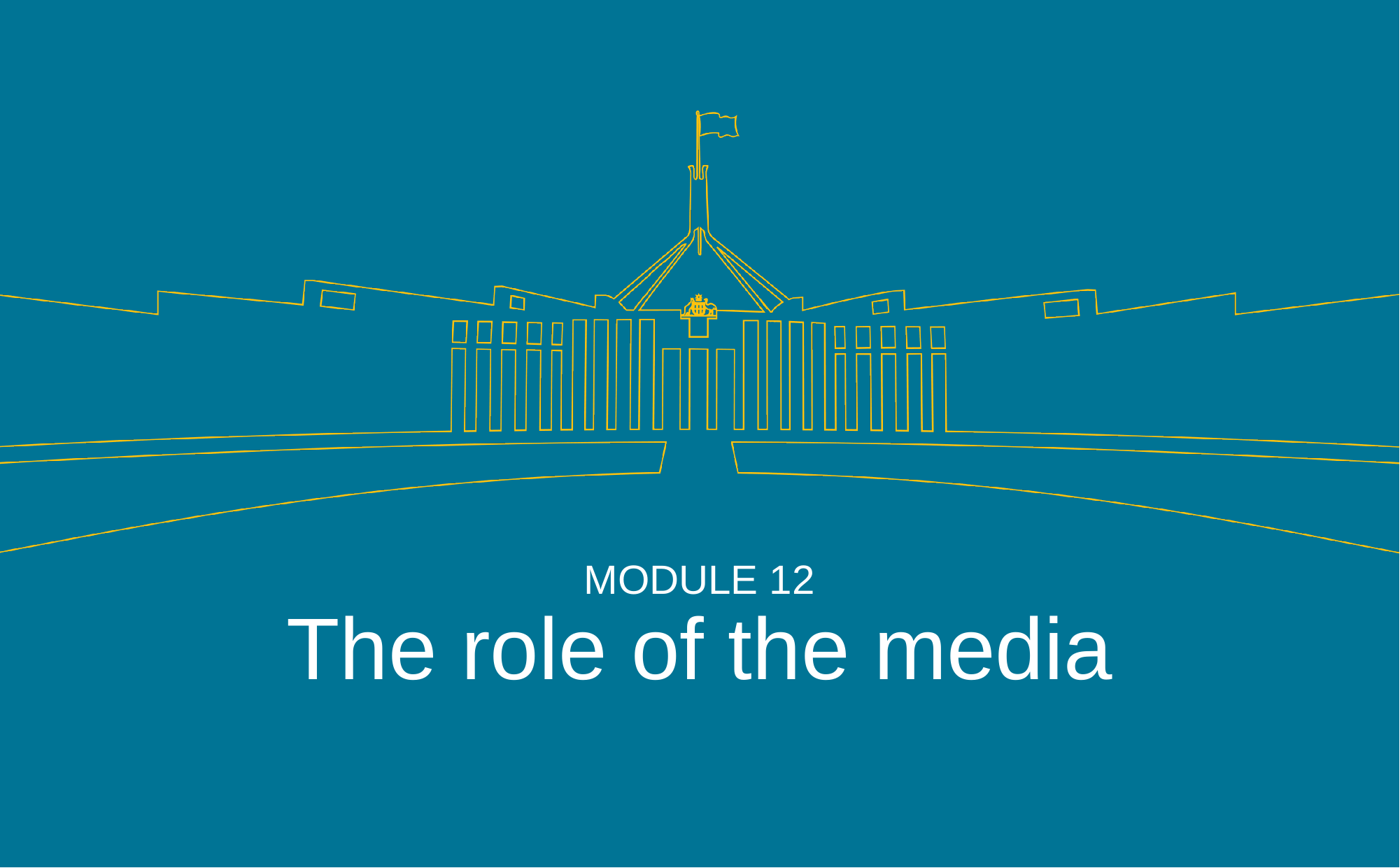

# MODULE 12
The role of the media